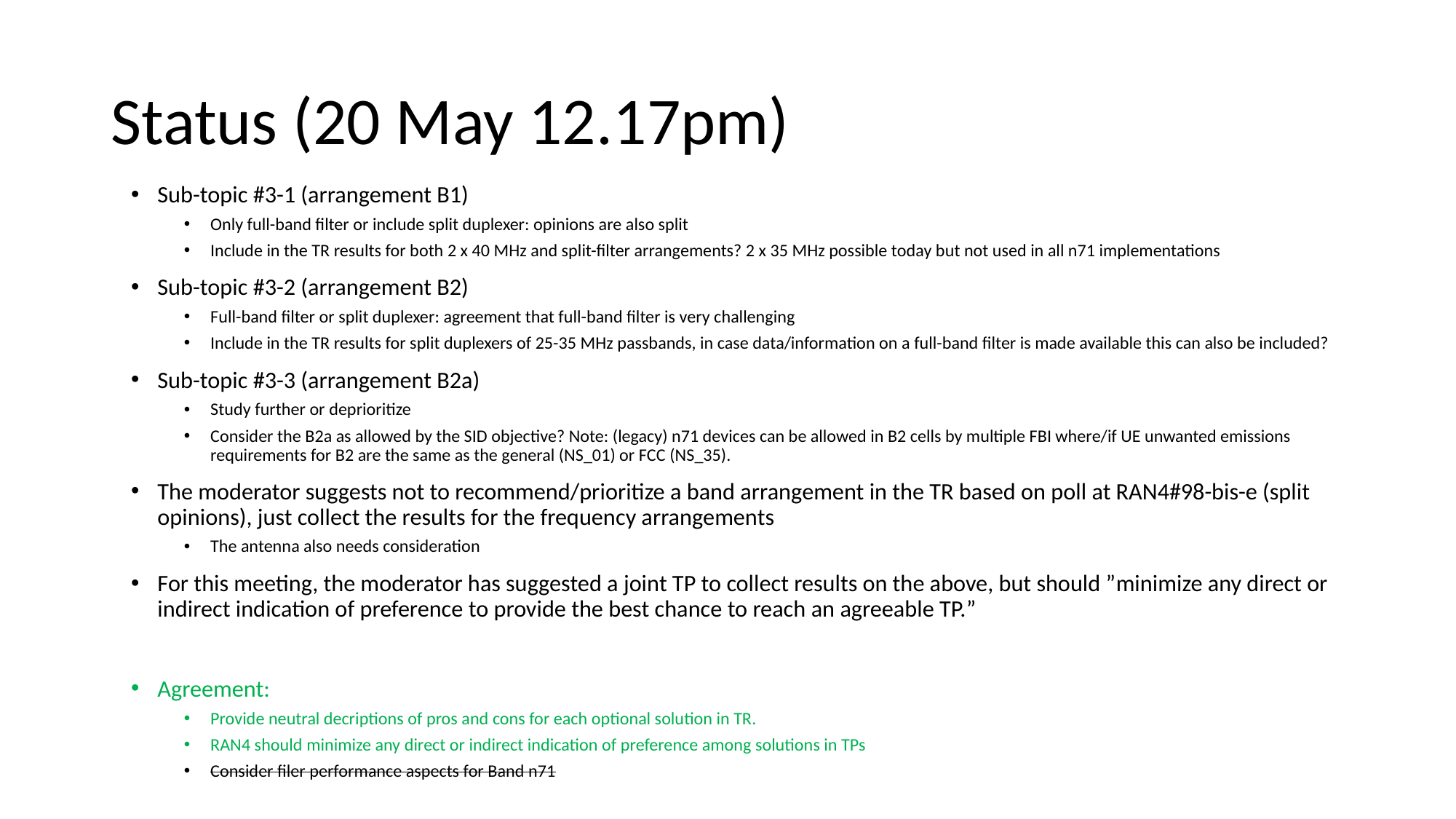

# Status (20 May 12.17pm)
Sub-topic #3-1 (arrangement B1)
Only full-band filter or include split duplexer: opinions are also split
Include in the TR results for both 2 x 40 MHz and split-filter arrangements? 2 x 35 MHz possible today but not used in all n71 implementations
Sub-topic #3-2 (arrangement B2)
Full-band filter or split duplexer: agreement that full-band filter is very challenging
Include in the TR results for split duplexers of 25-35 MHz passbands, in case data/information on a full-band filter is made available this can also be included?
Sub-topic #3-3 (arrangement B2a)
Study further or deprioritize
Consider the B2a as allowed by the SID objective? Note: (legacy) n71 devices can be allowed in B2 cells by multiple FBI where/if UE unwanted emissions requirements for B2 are the same as the general (NS_01) or FCC (NS_35).
The moderator suggests not to recommend/prioritize a band arrangement in the TR based on poll at RAN4#98-bis-e (split opinions), just collect the results for the frequency arrangements
The antenna also needs consideration
For this meeting, the moderator has suggested a joint TP to collect results on the above, but should ”minimize any direct or indirect indication of preference to provide the best chance to reach an agreeable TP.”

Agreement:
Provide neutral decriptions of pros and cons for each optional solution in TR.
RAN4 should minimize any direct or indirect indication of preference among solutions in TPs
Consider filer performance aspects for Band n71